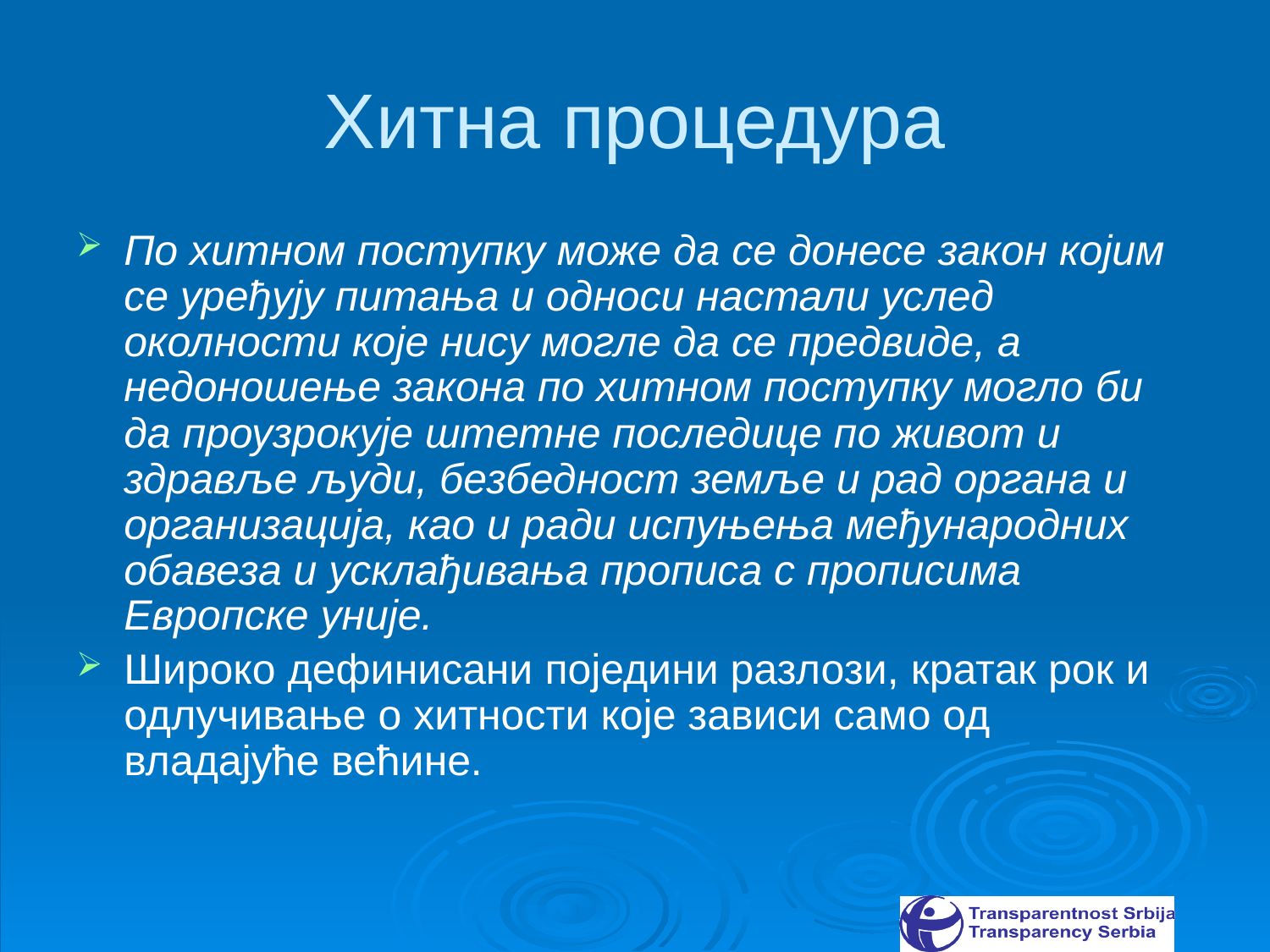

# Хитна процедура
По хитном поступку може да се донесе закон којим се уређују питања и односи настали услед околности које нису могле да се предвиде, а недоношење закона по хитном поступку могло би да проузрокује штетне последице по живот и здравље људи, безбедност земље и рад органа и организација, као и ради испуњења међународних обавеза и усклађивања прописа с прописима Европске уније.
Широко дефинисани поједини разлози, кратак рок и одлучивање о хитности које зависи само од владајуће већине.